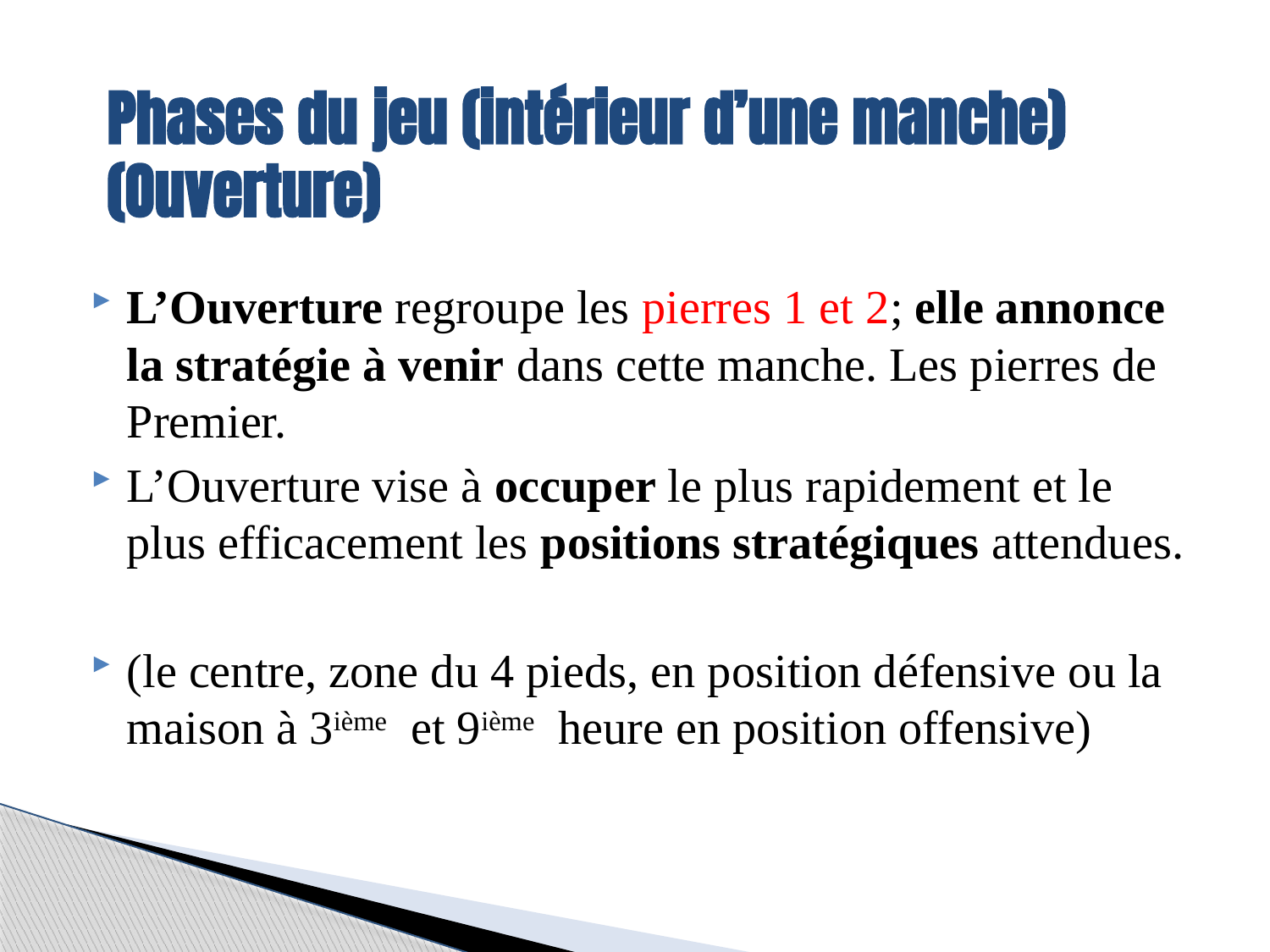

# Phases du jeu (intérieur d’une manche) (Ouverture)

L’Ouverture regroupe les pierres 1 et 2; elle annonce la stratégie à venir dans cette manche. Les pierres de Premier.
L’Ouverture vise à occuper le plus rapidement et le plus efficacement les positions stratégiques attendues.

(le centre, zone du 4 pieds, en position défensive ou la maison à 3ième  et 9ième  heure en position offensive)